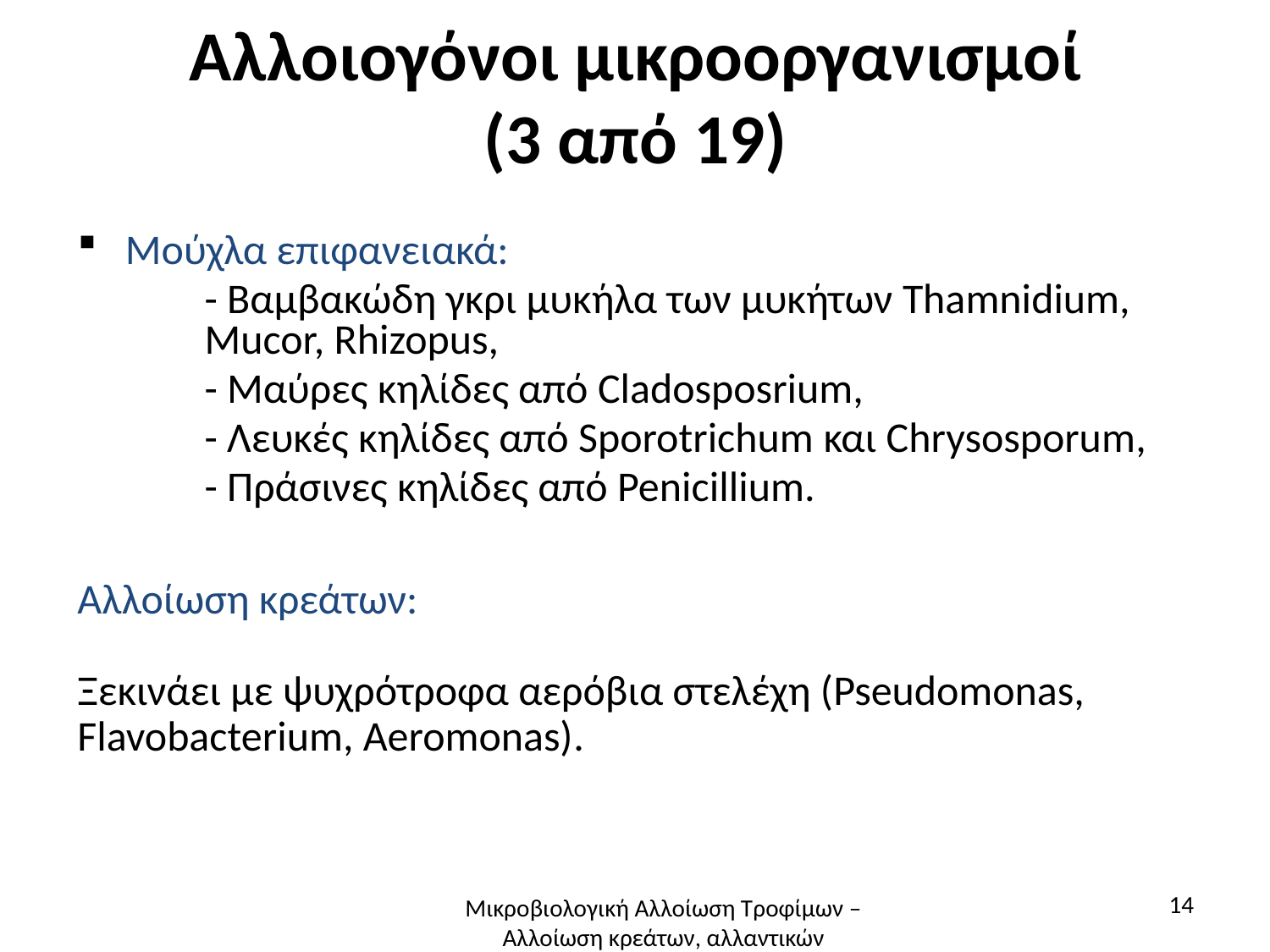

# Αλλοιογόνοι μικροοργανισμοί (3 από 19)

Μούχλα επιφανειακά:
	- Βαμβακώδη γκρι μυκήλα των μυκήτων Thamnidium, 	Mucor, Rhizopus,
	- Μαύρες κηλίδες από Cladosposrium,
	- Λευκές κηλίδες από Sporotrichum και Chrysosporum,
	- Πράσινες κηλίδες από Penicillium.
Αλλοίωση κρεάτων:

Ξεκινάει με ψυχρότροφα αερόβια στελέχη (Pseudomonas, Flavobacterium, Aeromonas).
14
Μικροβιολογική Αλλοίωση Τροφίμων – Αλλοίωση κρεάτων, αλλαντικών